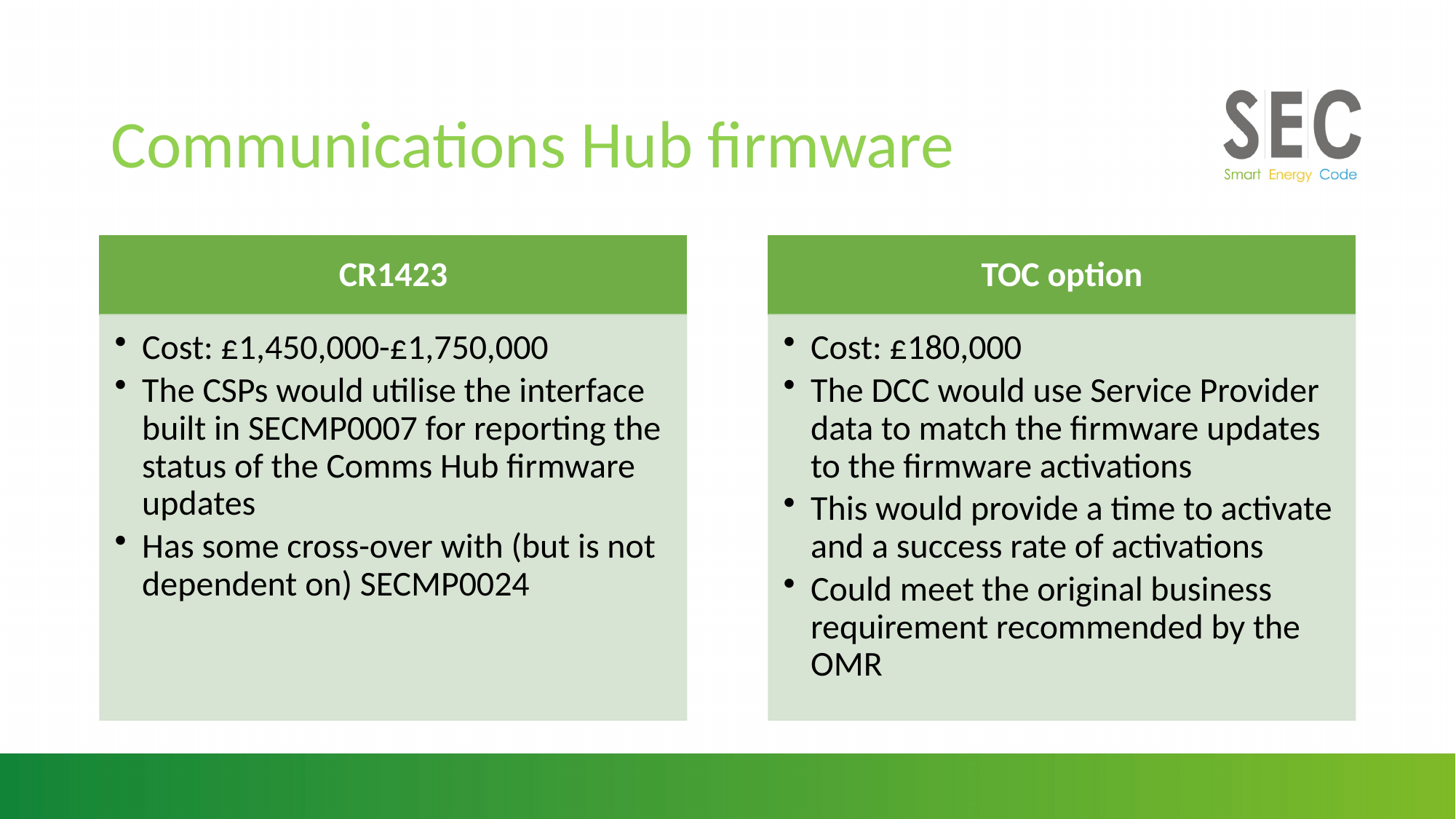

# Communications Hub firmware
CR1423
Cost: £1,450,000-£1,750,000
The CSPs would utilise the interface built in SECMP0007 for reporting the status of the Comms Hub firmware updates
Has some cross-over with (but is not dependent on) SECMP0024
TOC option
Cost: £180,000
The DCC would use Service Provider data to match the firmware updates to the firmware activations
This would provide a time to activate and a success rate of activations
Could meet the original business requirement recommended by the OMR